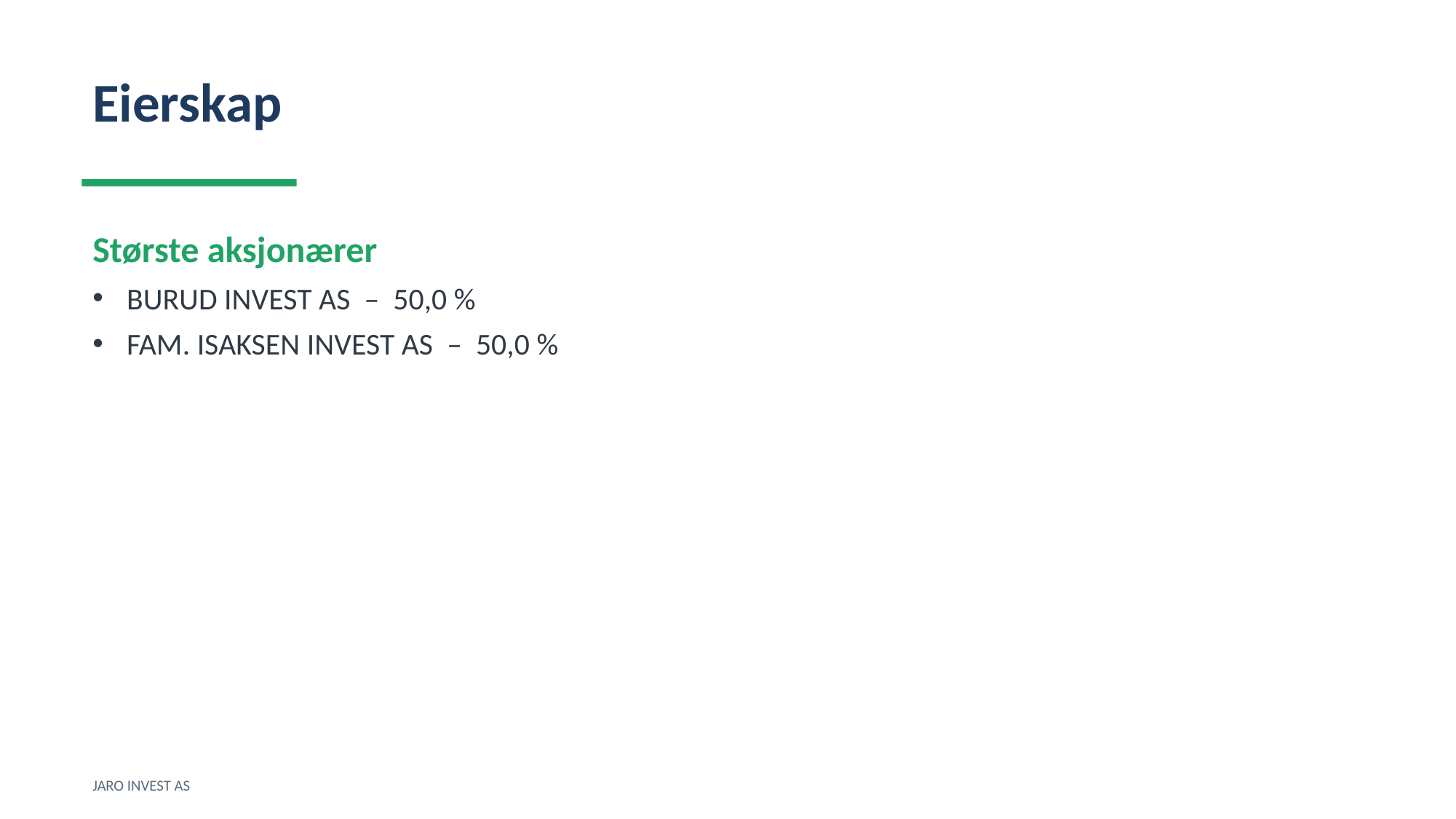

Eierskap

Største aksjonærer
BURUD INVEST AS  –  50,0 %
FAM. ISAKSEN INVEST AS  –  50,0 %
JARO INVEST AS